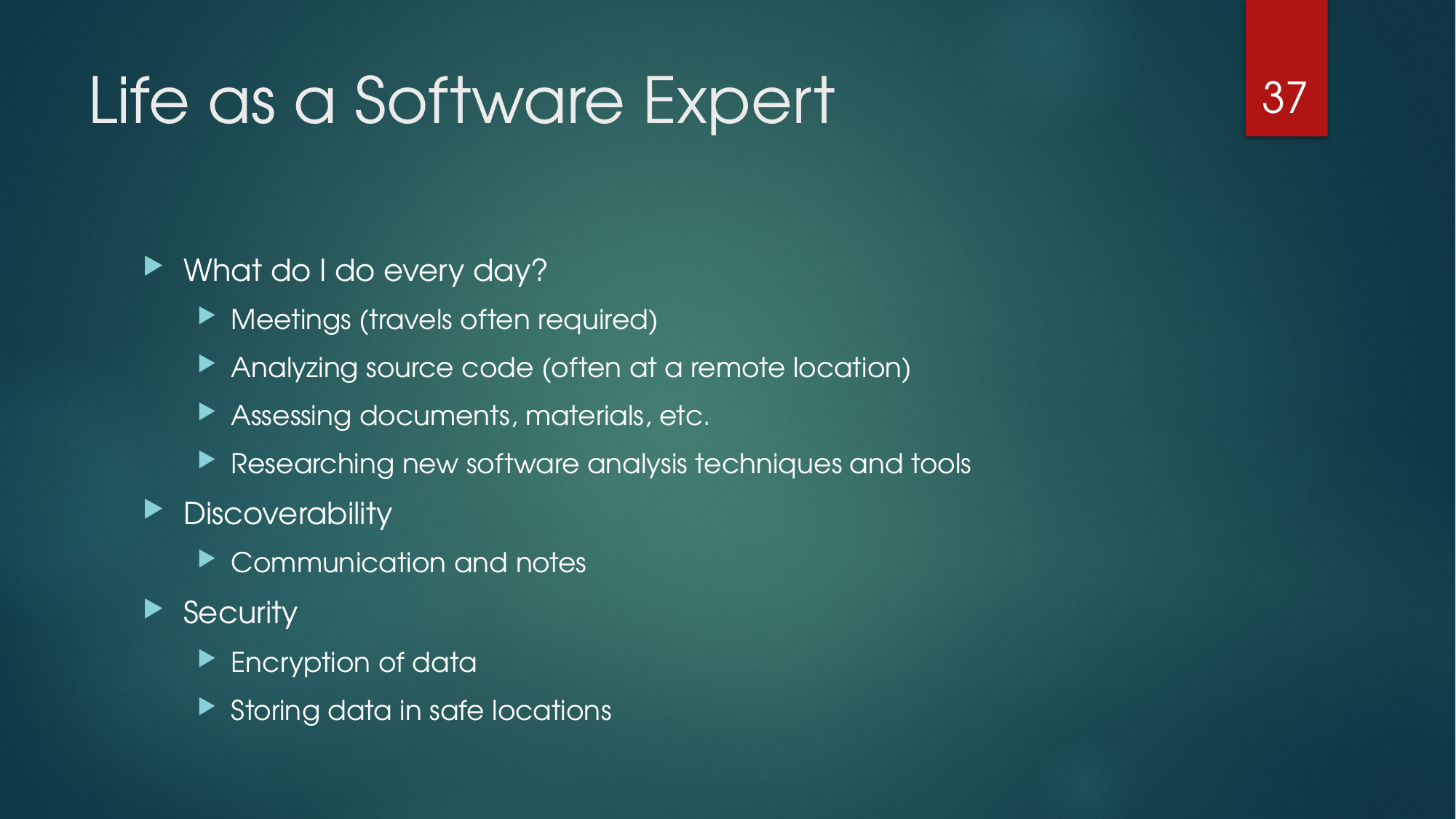

37
# Life as a Software Expert
What do I do every day?
Meetings (travels often required)
Analyzing source code (often at a remote location)
Assessing documents, materials, etc.
Researching new software analysis techniques and tools
Discoverability
Communication and notes
Security
Encryption of data
Storing data in safe locations